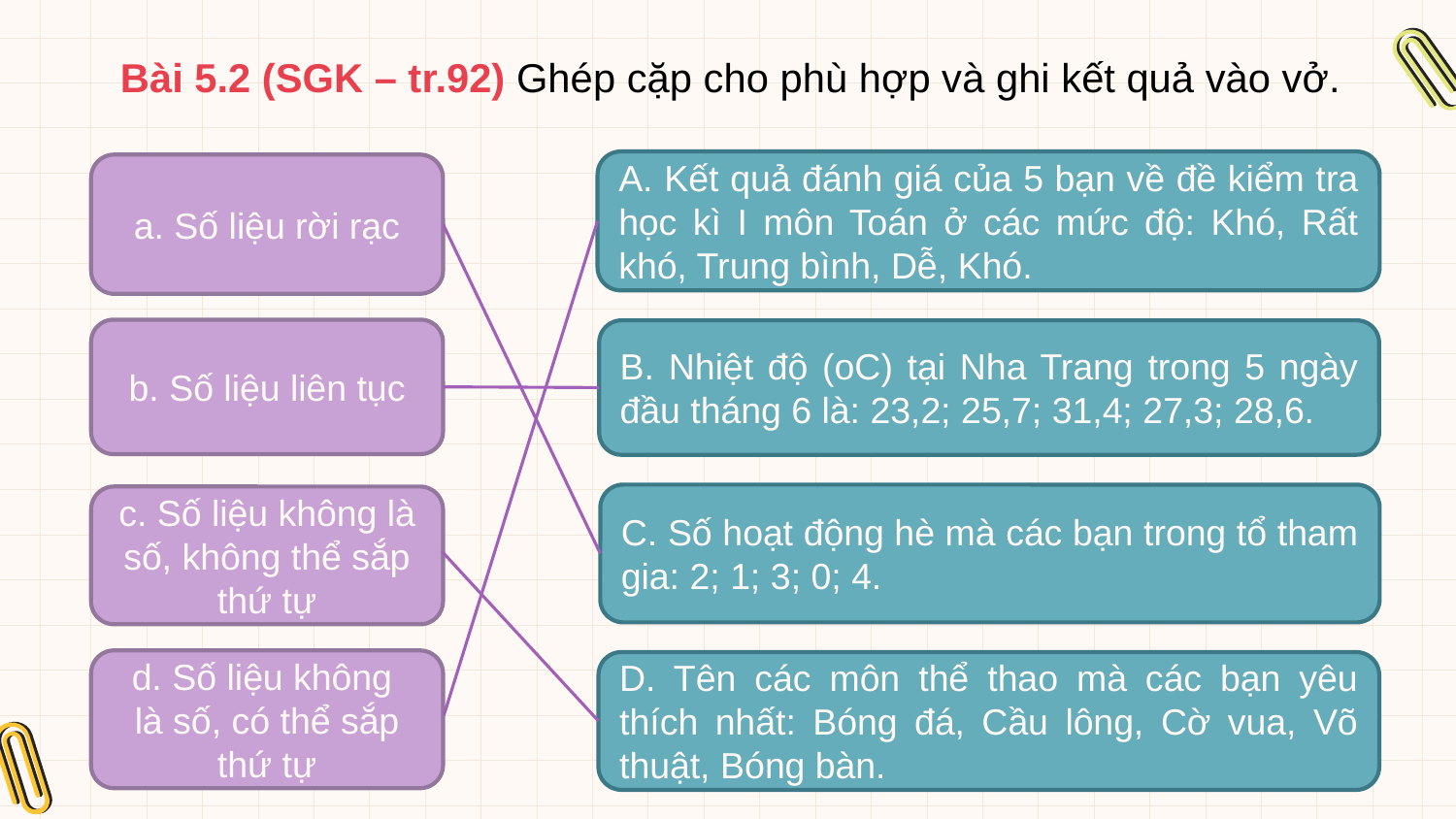

Bài 5.2 (SGK – tr.92) Ghép cặp cho phù hợp và ghi kết quả vào vở.
A. Kết quả đánh giá của 5 bạn về đề kiểm tra học kì I môn Toán ở các mức độ: Khó, Rất khó, Trung bình, Dễ, Khó.
a. Số liệu rời rạc
b. Số liệu liên tục
B. Nhiệt độ (oC) tại Nha Trang trong 5 ngày đầu tháng 6 là: 23,2; 25,7; 31,4; 27,3; 28,6.
C. Số hoạt động hè mà các bạn trong tổ tham gia: 2; 1; 3; 0; 4.
c. Số liệu không là số, không thể sắp thứ tự
d. Số liệu không
là số, có thể sắp thứ tự
D. Tên các môn thể thao mà các bạn yêu thích nhất: Bóng đá, Cầu lông, Cờ vua, Võ thuật, Bóng bàn.